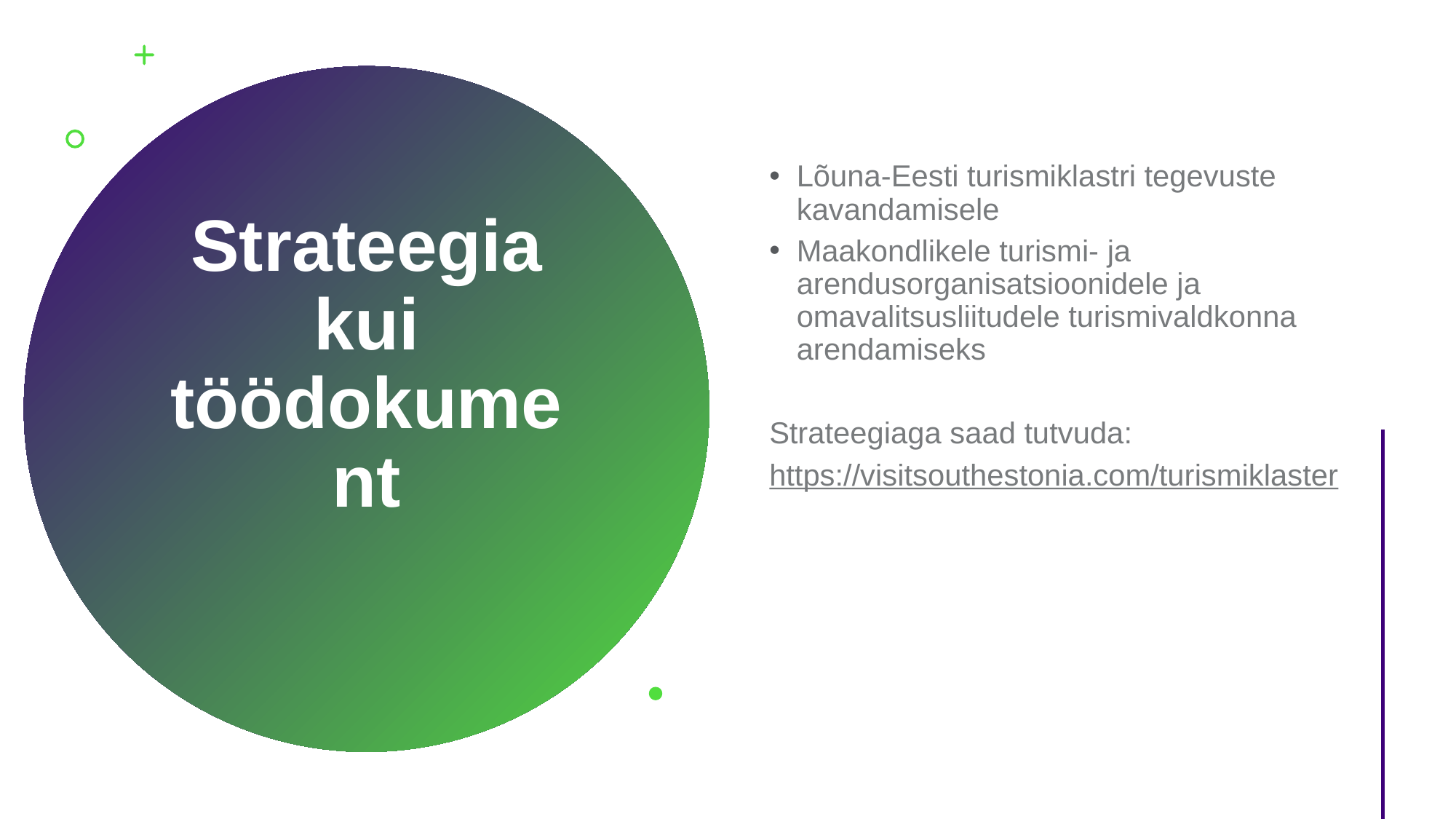

Lõuna-Eesti turismiklastri tegevuste kavandamisele
Maakondlikele turismi- ja arendusorganisatsioonidele ja omavalitsusliitudele turismivaldkonna arendamiseks

Strateegiaga saad tutvuda:
https://visitsouthestonia.com/turismiklaster

# Strateegia kui töödokument